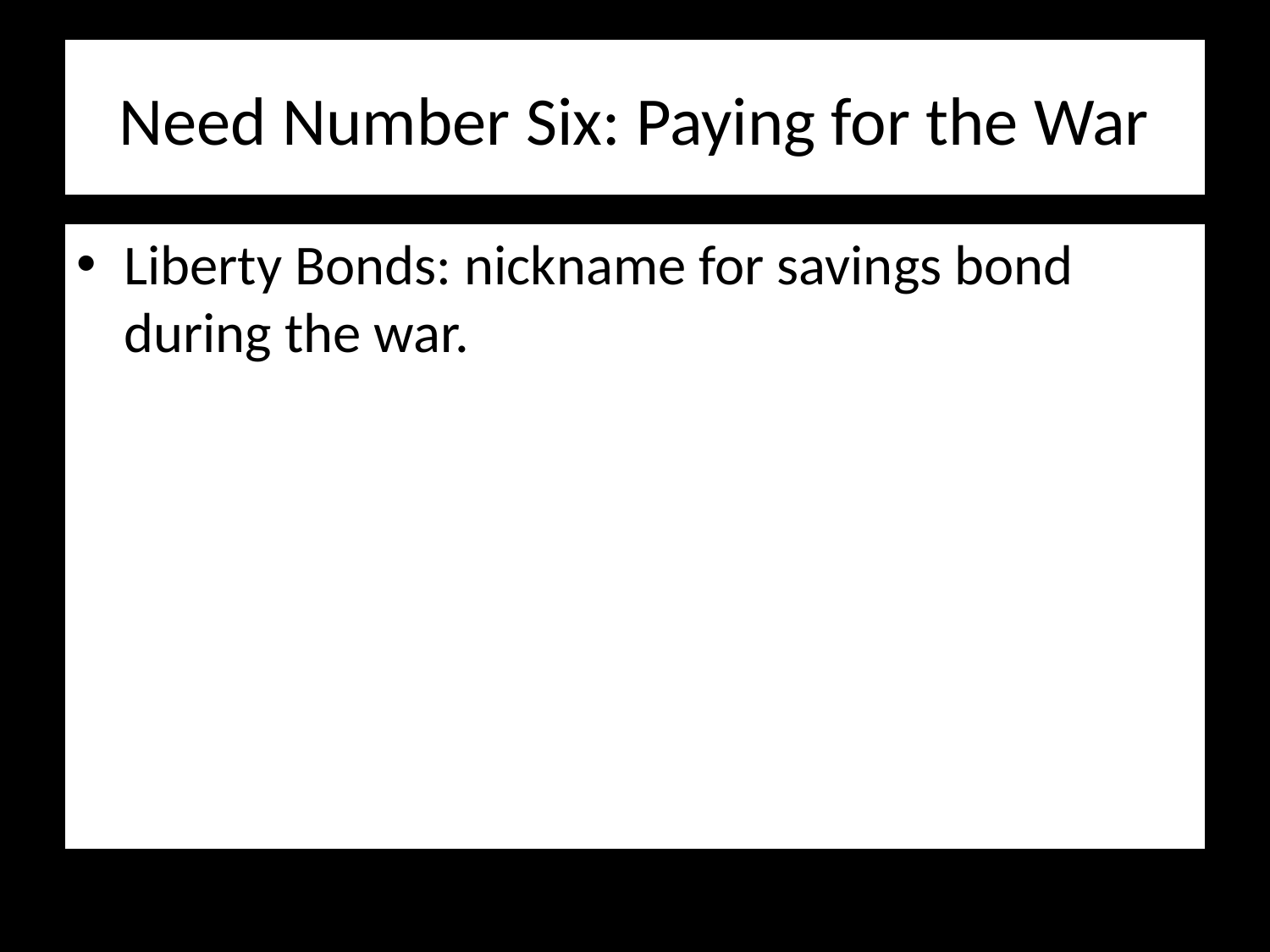

# Need Number Six: Paying for the War
Liberty Bonds: nickname for savings bond during the war.